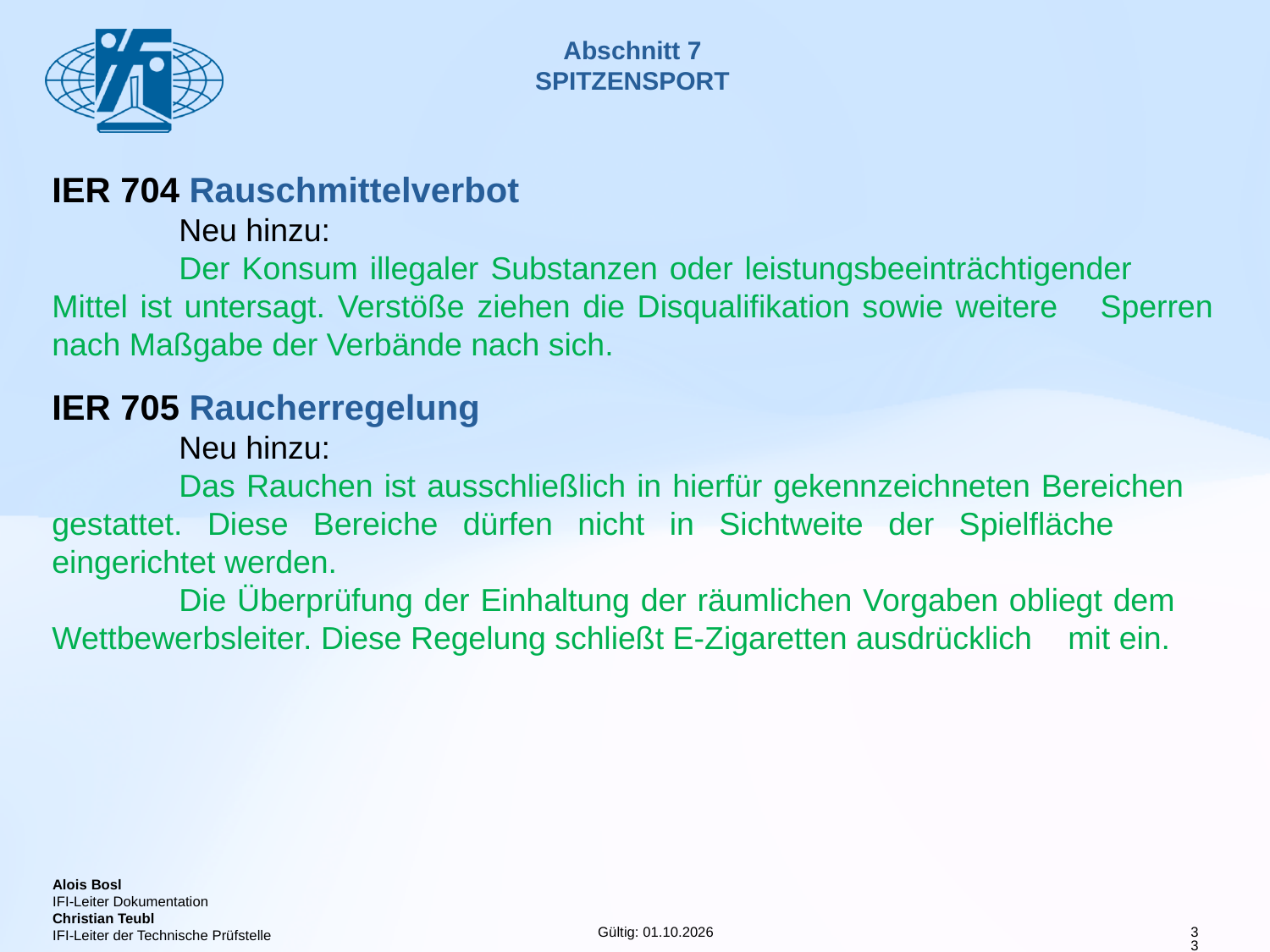

# Abschnitt 7 SPITZENSPORT

IER 704 Rauschmittelverbot
	Neu hinzu:
	Der Konsum illegaler Substanzen oder leistungsbeeinträchtigender 	Mittel ist untersagt. Verstöße ziehen die Disqualifikation sowie weitere 	Sperren nach Maßgabe der Verbände nach sich.

IER 705 Raucherregelung
	Neu hinzu:
	Das Rauchen ist ausschließlich in hierfür gekennzeichneten Bereichen 	gestattet. Diese Bereiche dürfen nicht in Sichtweite der Spielfläche 	eingerichtet werden.
	Die Überprüfung der Einhaltung der räumlichen Vorgaben obliegt dem 	Wettbewerbsleiter. Diese Regelung schließt E-Zigaretten ausdrücklich 	mit ein.
33